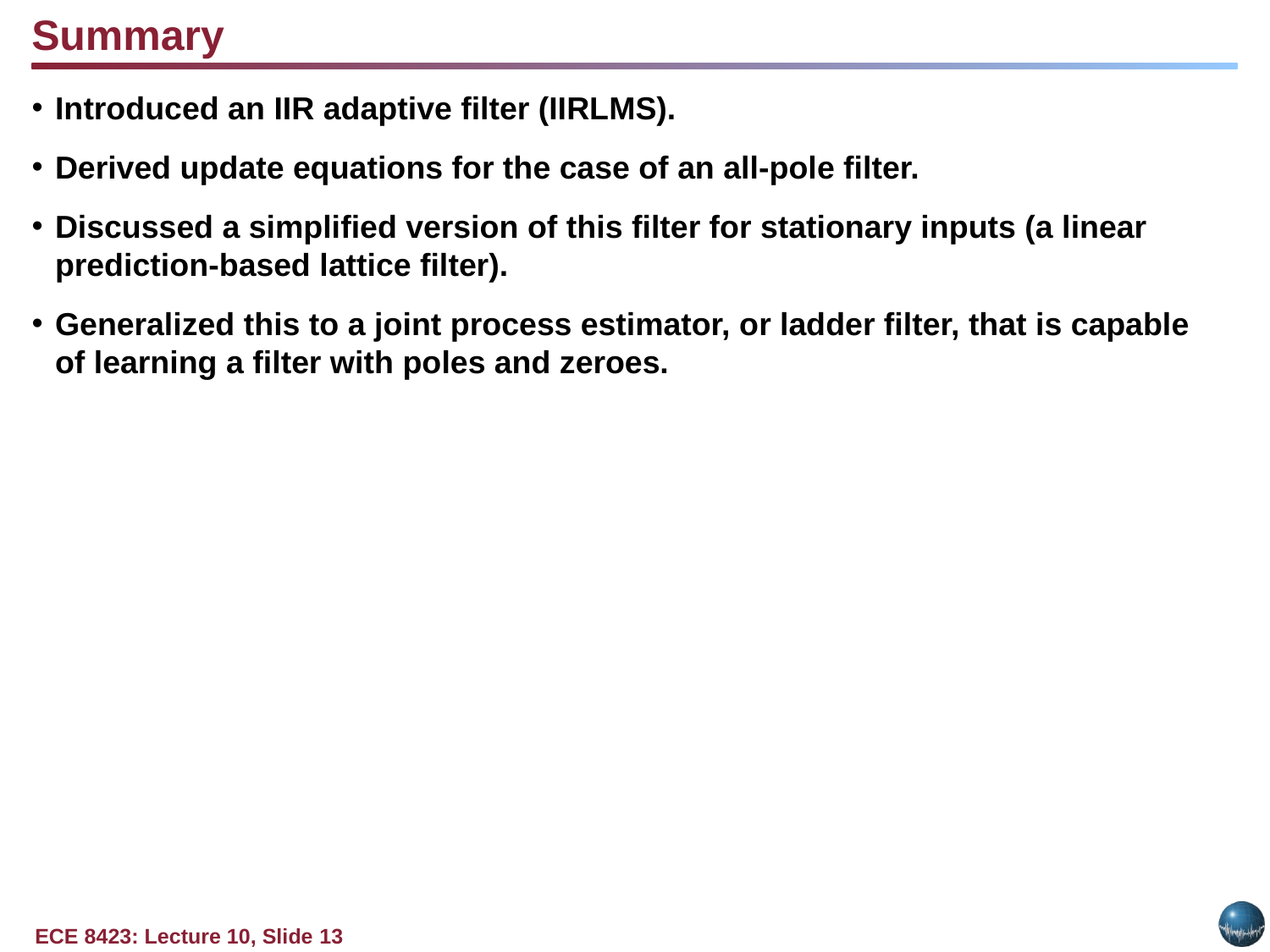

Summary
Introduced an IIR adaptive filter (IIRLMS).
Derived update equations for the case of an all-pole filter.
Discussed a simplified version of this filter for stationary inputs (a linear prediction-based lattice filter).
Generalized this to a joint process estimator, or ladder filter, that is capable of learning a filter with poles and zeroes.